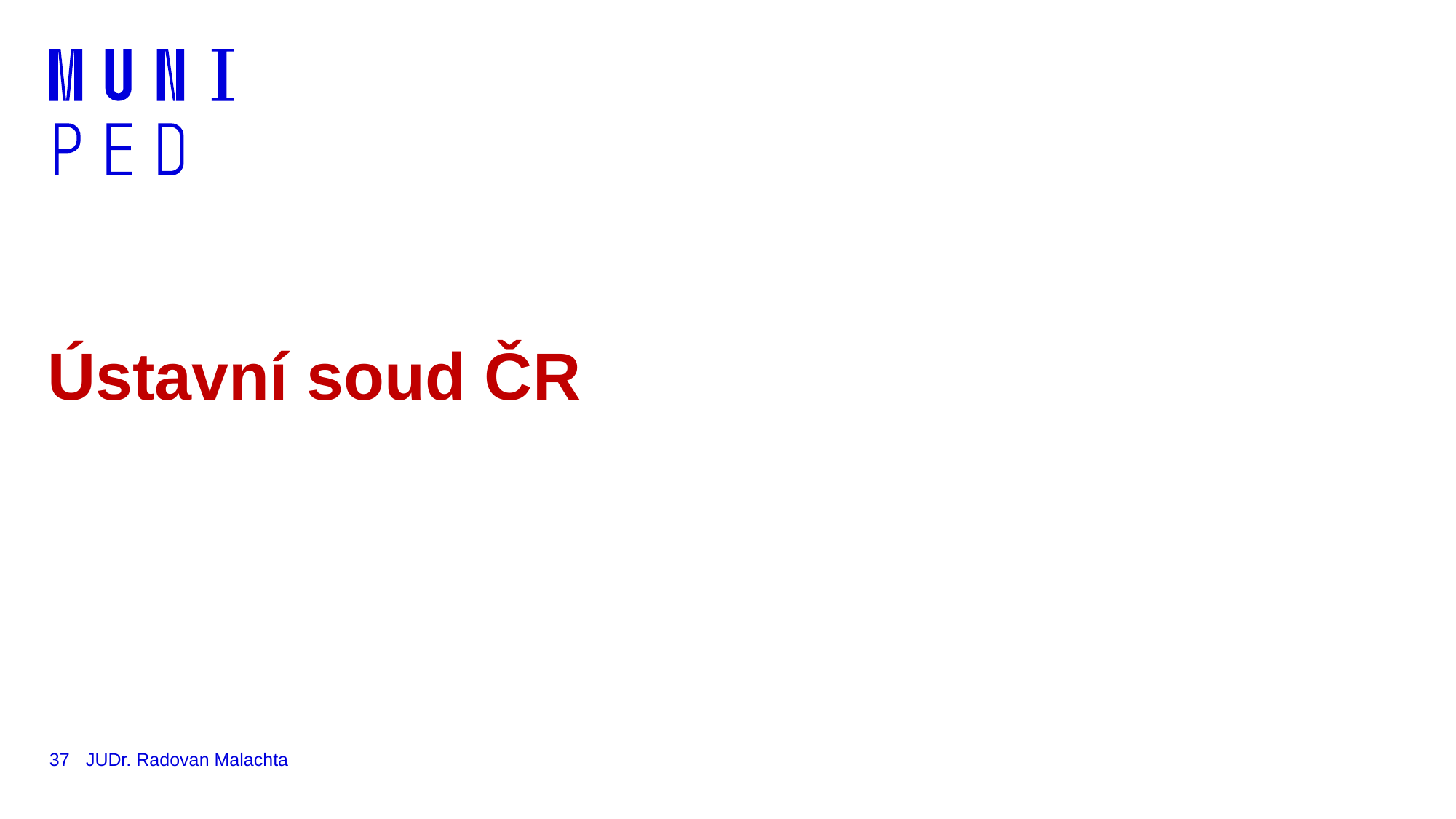

# Ústavní soud ČR
37
JUDr. Radovan Malachta